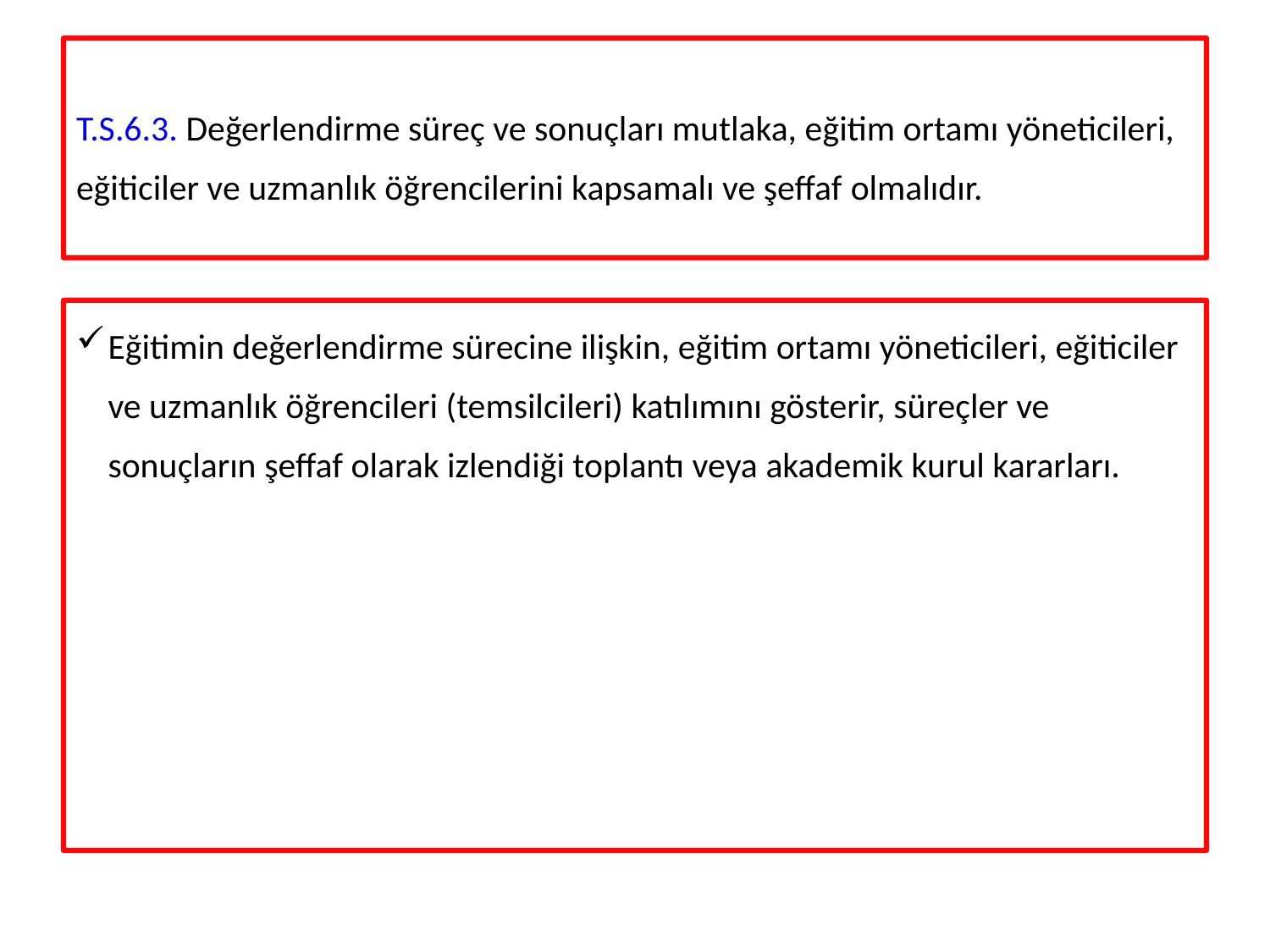

# T.S.6.3. Değerlendirme süreç ve sonuçları mutlaka, eğitim ortamı yöneticileri, eğiticiler ve uzmanlık öğrencilerini kapsamalı ve şeffaf olmalıdır.
Eğitimin değerlendirme sürecine ilişkin, eğitim ortamı yöneticileri, eğiticiler ve uzmanlık öğrencileri (temsilcileri) katılımını gösterir, süreçler ve sonuçların şeffaf olarak izlendiği toplantı veya akademik kurul kararları.